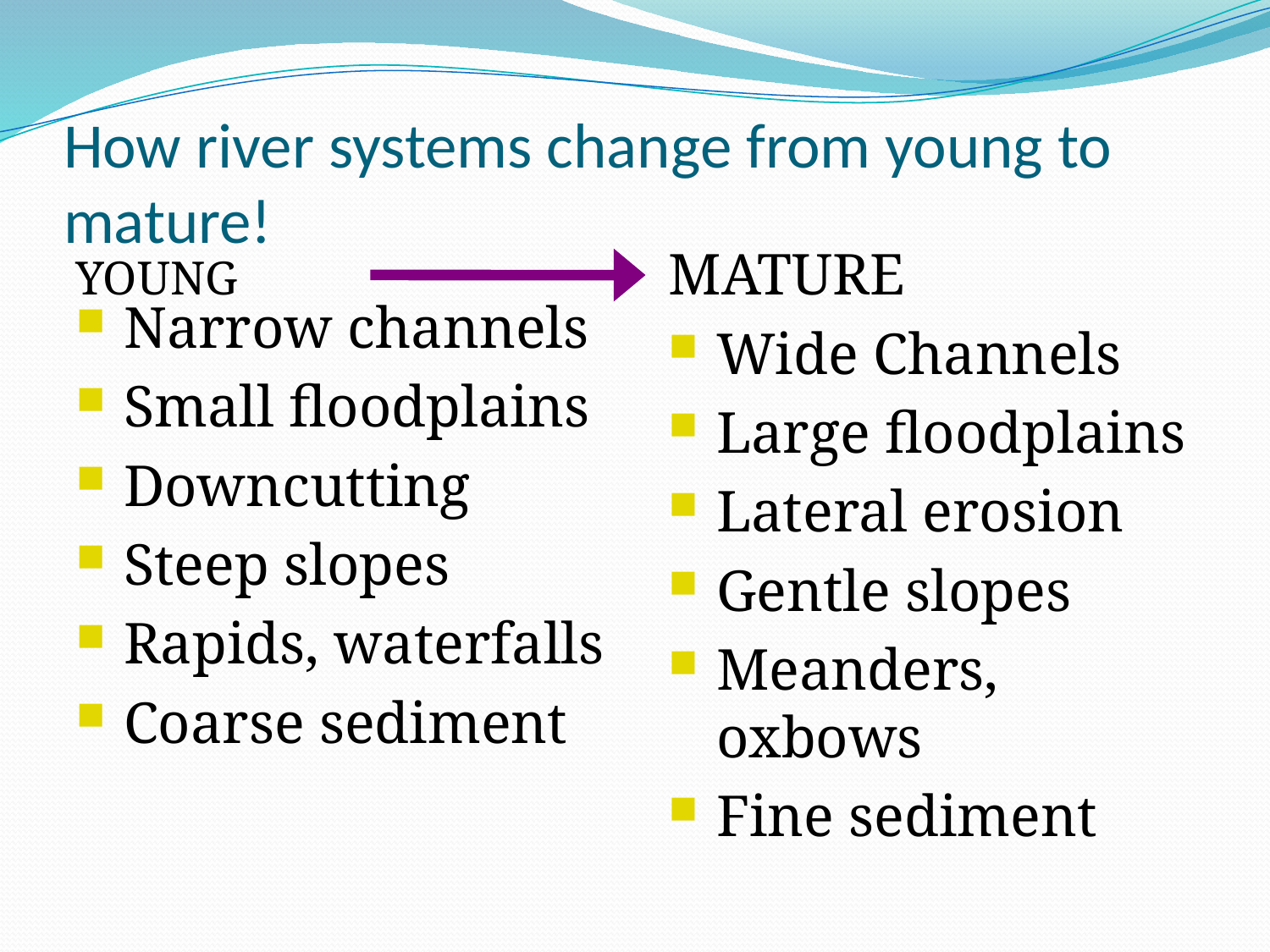

# How river systems change from young to mature!
MATURE
Wide Channels
Large floodplains
Lateral erosion
Gentle slopes
Meanders, oxbows
Fine sediment
YOUNG

Narrow channels
Small floodplains
Downcutting
Steep slopes
Rapids, waterfalls
Coarse sediment